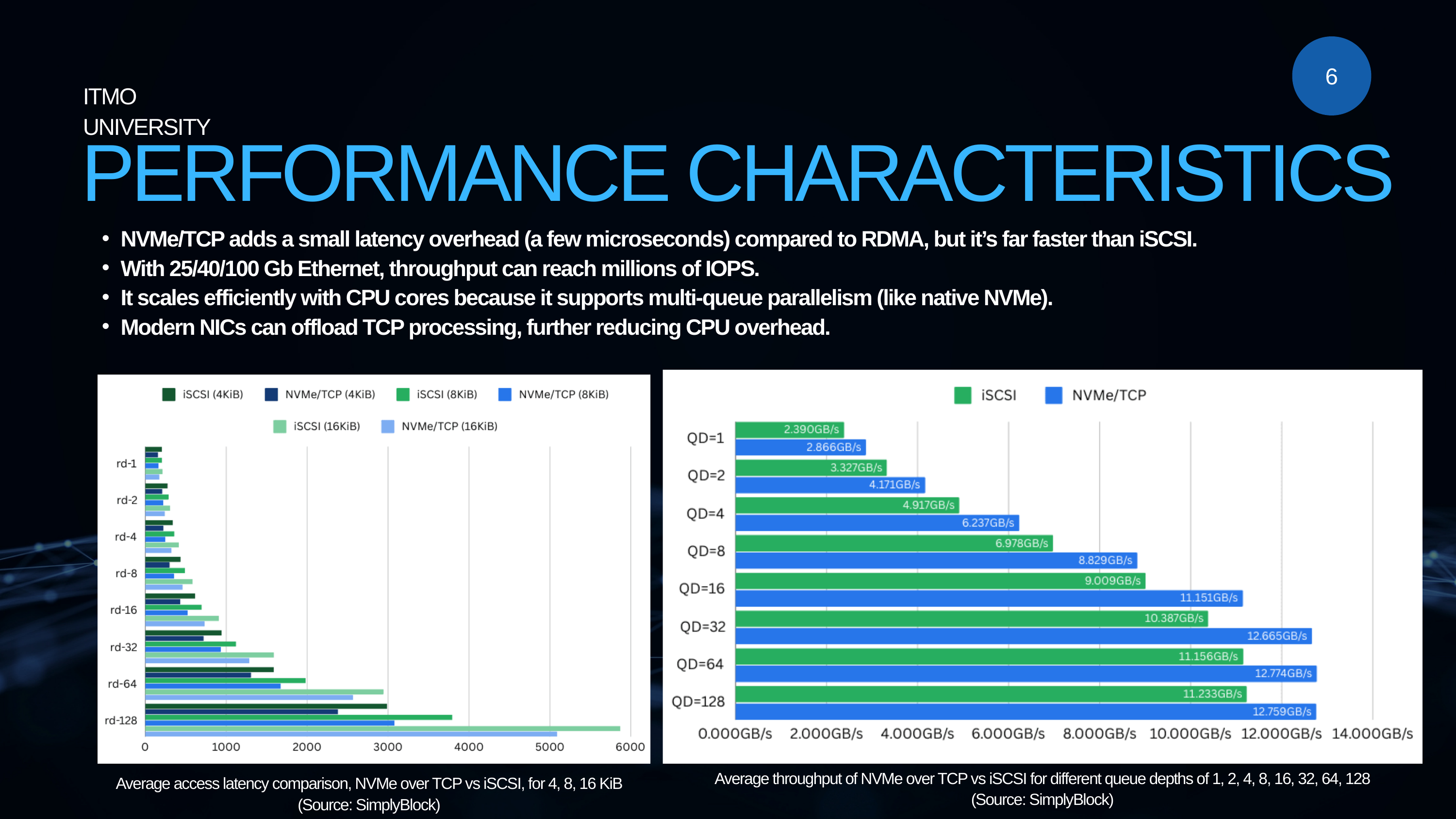

6
ITMO UNIVERSITY
PERFORMANCE CHARACTERISTICS
NVMe/TCP adds a small latency overhead (a few microseconds) compared to RDMA, but it’s far faster than iSCSI.
With 25/40/100 Gb Ethernet, throughput can reach millions of IOPS.
It scales efficiently with CPU cores because it supports multi-queue parallelism (like native NVMe).
Modern NICs can offload TCP processing, further reducing CPU overhead.

Average throughput of NVMe over TCP vs iSCSI for different queue depths of 1, 2, 4, 8, 16, 32, 64, 128 (Source: SimplyBlock)
Average access latency comparison, NVMe over TCP vs iSCSI, for 4, 8, 16 KiB (Source: SimplyBlock)